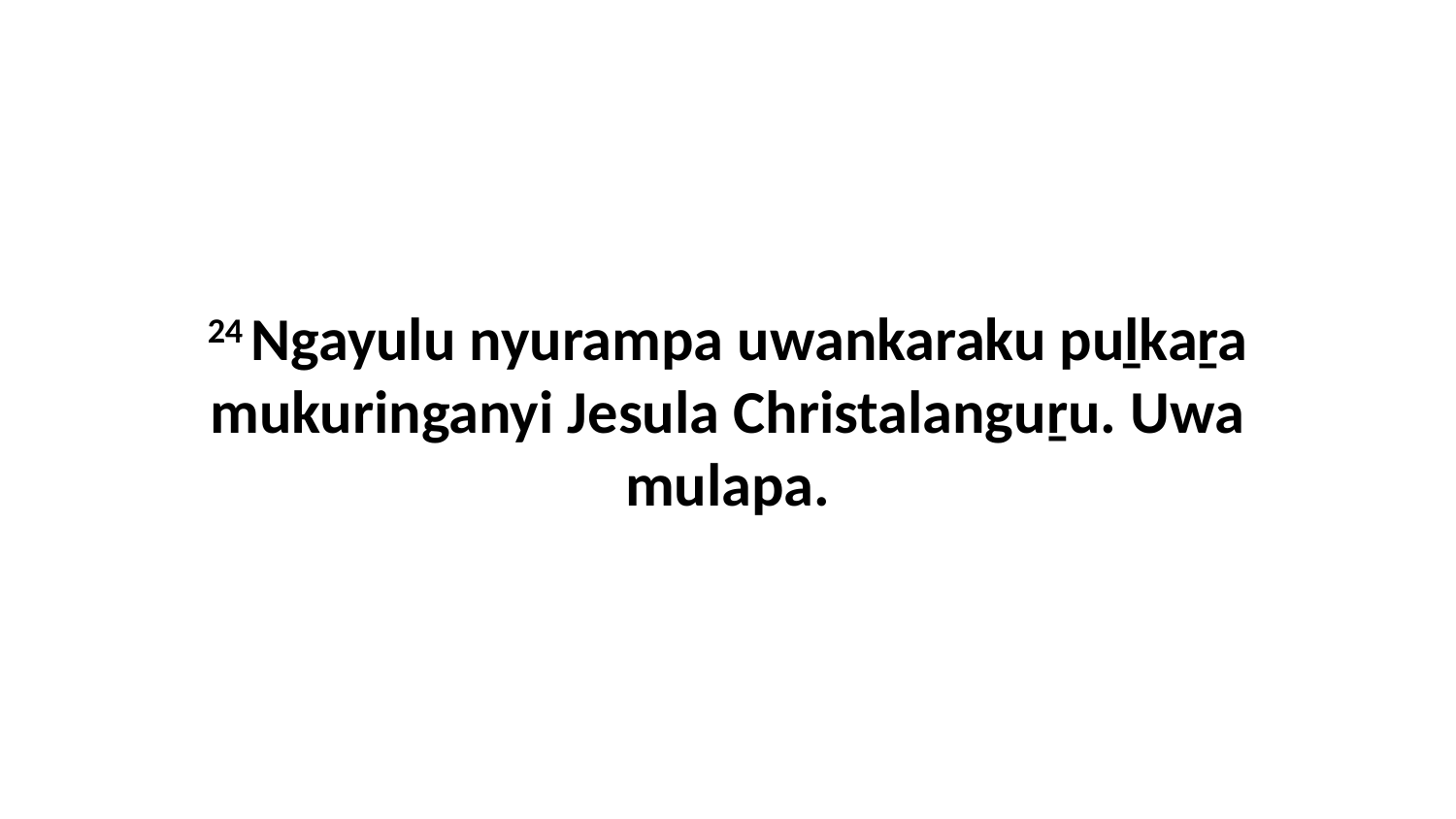

24 Ngayulu nyurampa uwankaraku puḻkaṟa mukuringanyi Jesula Christalanguṟu. Uwa mulapa.